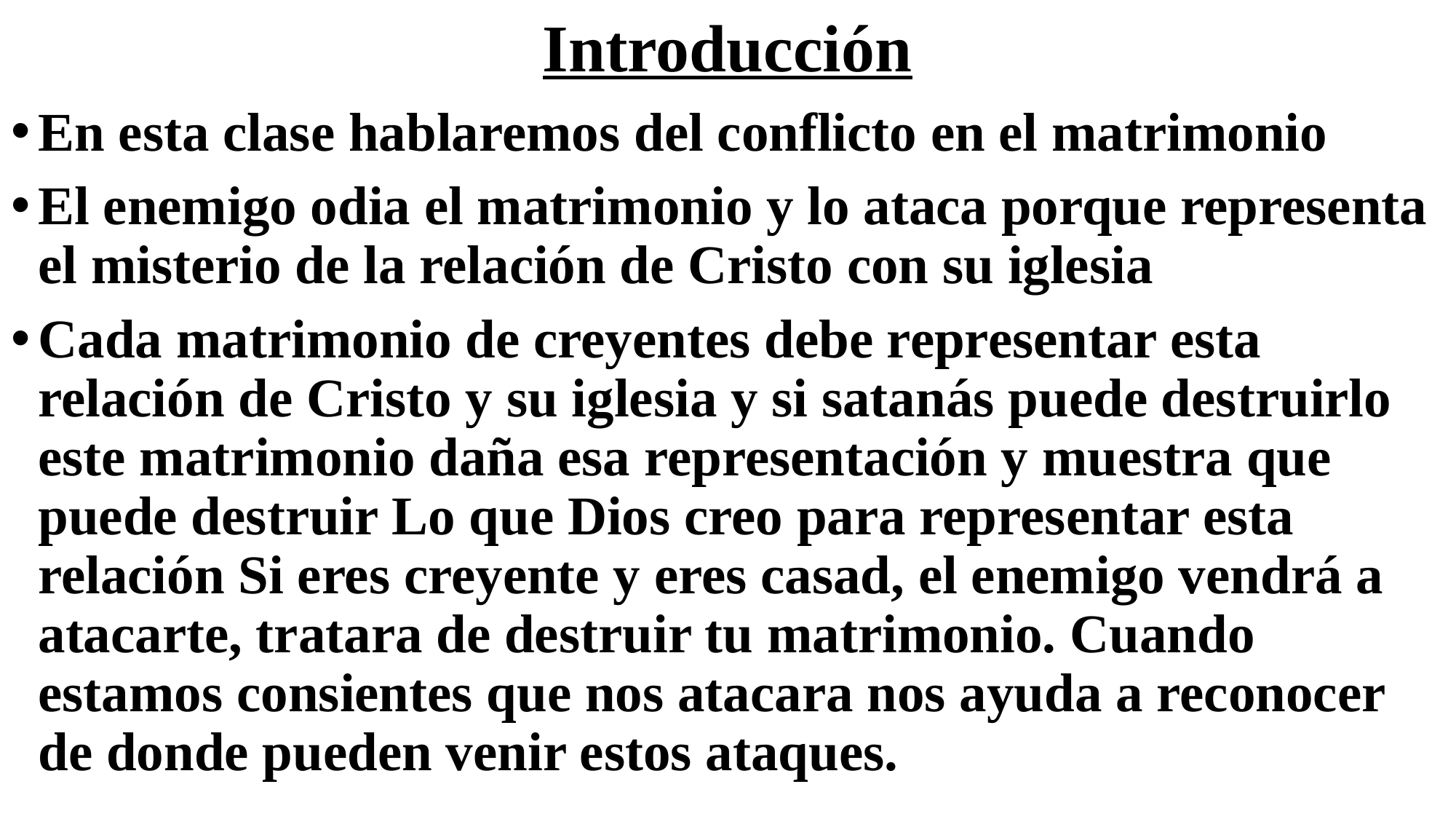

# Introducción
En esta clase hablaremos del conflicto en el matrimonio
El enemigo odia el matrimonio y lo ataca porque representa el misterio de la relación de Cristo con su iglesia
Cada matrimonio de creyentes debe representar esta relación de Cristo y su iglesia y si satanás puede destruirlo este matrimonio daña esa representación y muestra que puede destruir Lo que Dios creo para representar esta relación Si eres creyente y eres casad, el enemigo vendrá a atacarte, tratara de destruir tu matrimonio. Cuando estamos consientes que nos atacara nos ayuda a reconocer de donde pueden venir estos ataques.